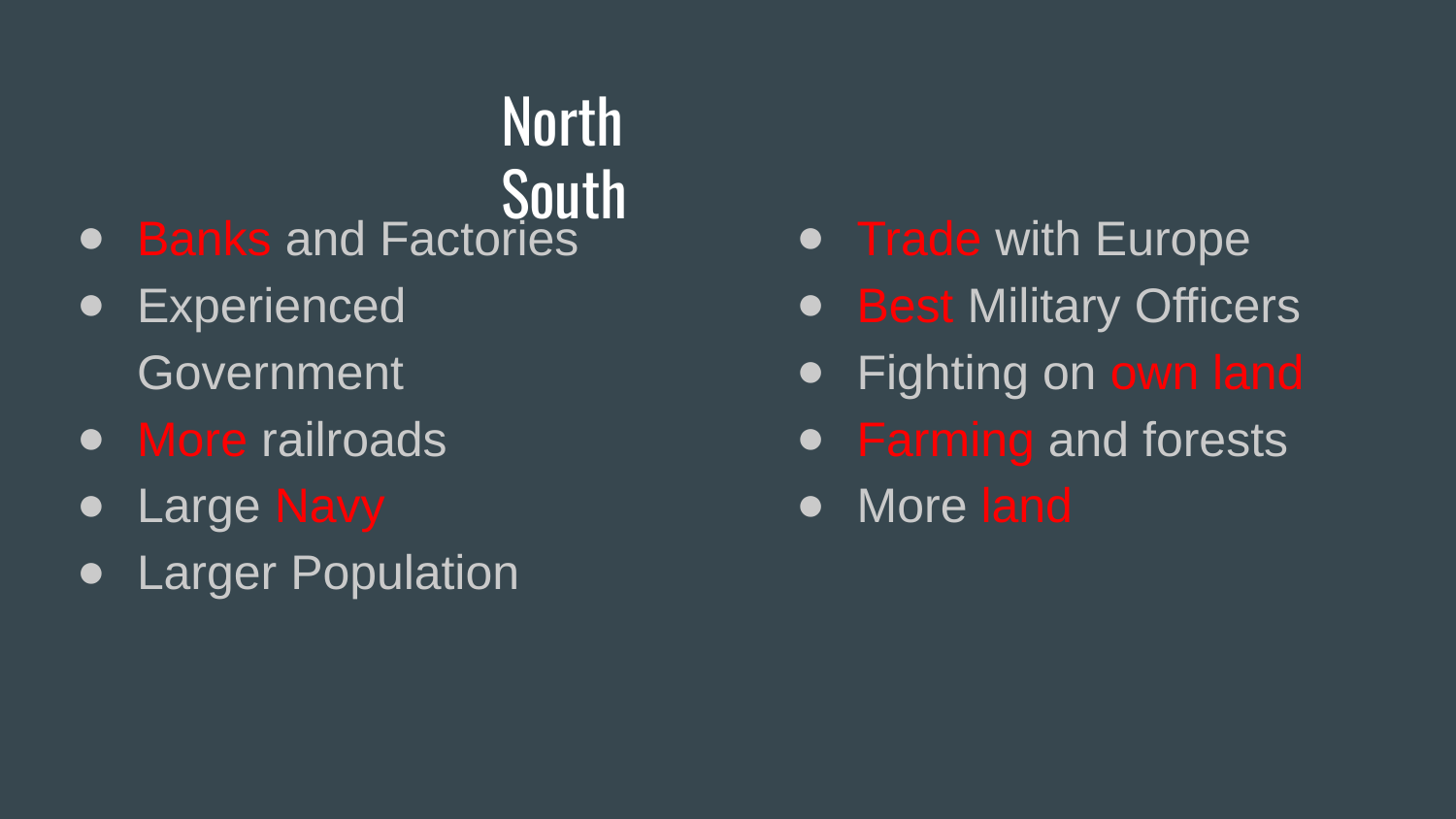

# North									South
Banks and Factories
Experienced Government
More railroads
Large Navy
Larger Population
Trade with Europe
Best Military Officers
Fighting on own land
Farming and forests
More land